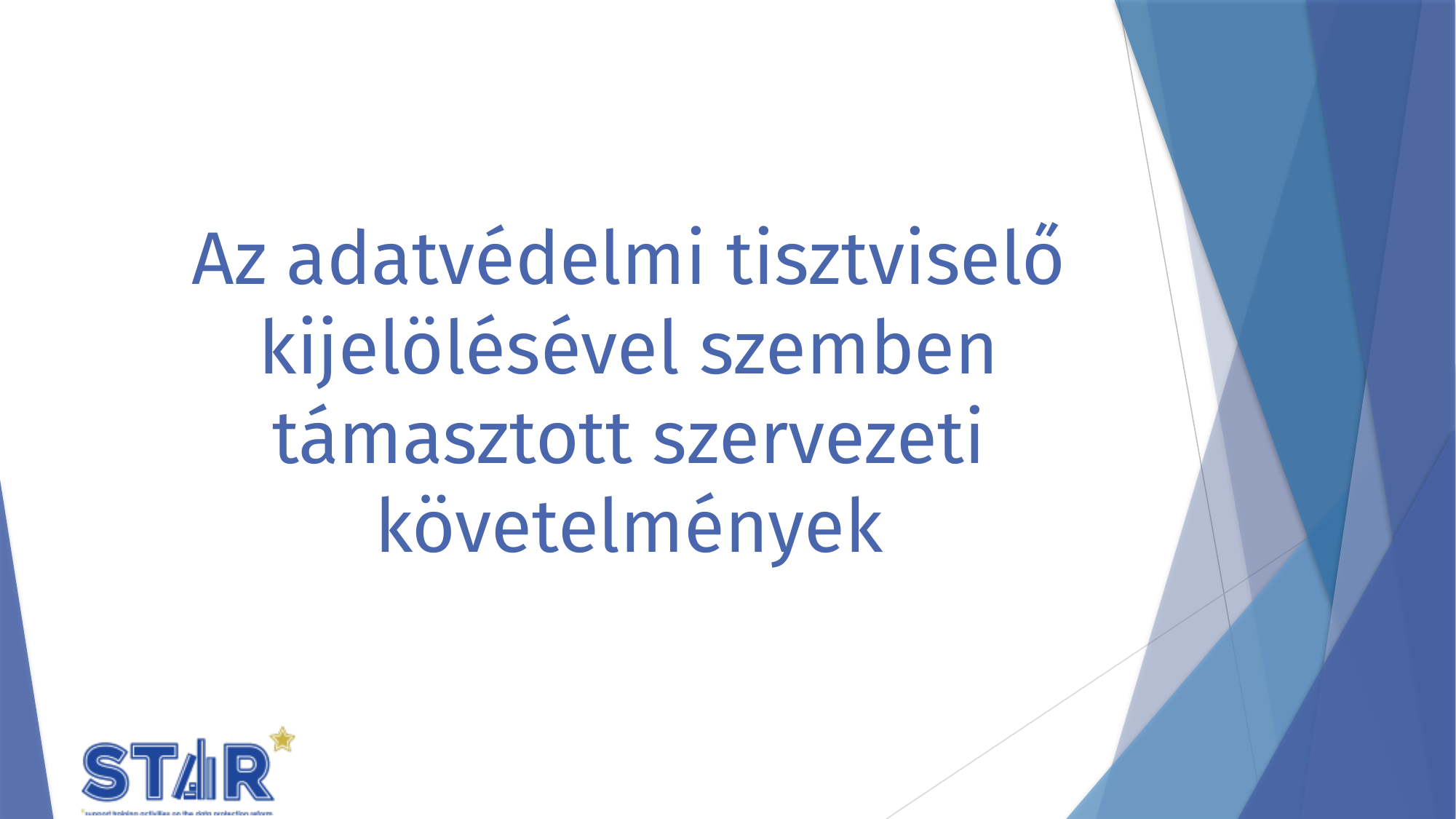

# Az adatvédelmi tisztviselő kijelölésével szemben támasztott szervezeti követelmények